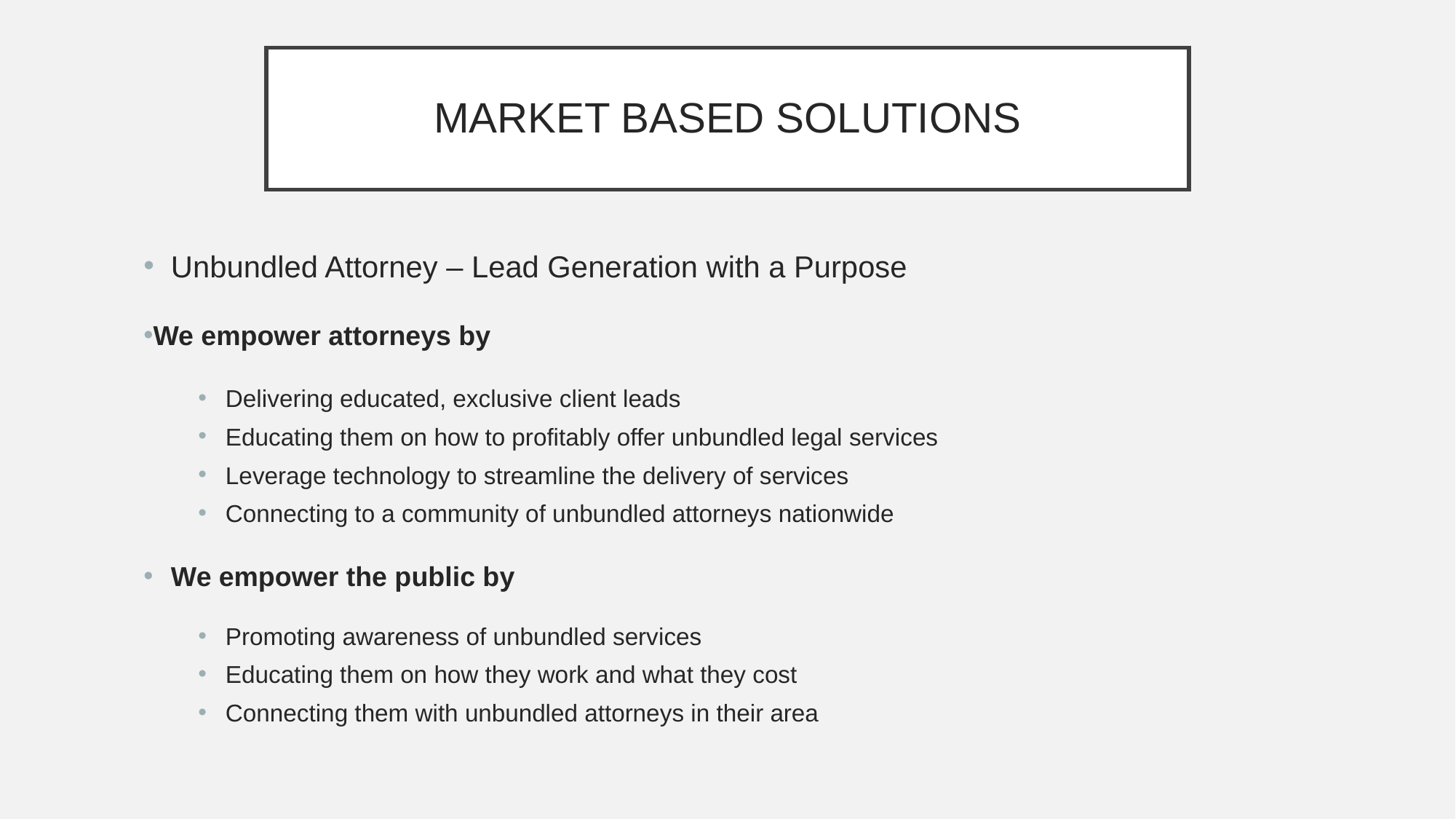

# MARKET BASED SOLUTIONS
Unbundled Attorney – Lead Generation with a Purpose

We empower attorneys by
Delivering educated, exclusive client leads
Educating them on how to profitably offer unbundled legal services
Leverage technology to streamline the delivery of services
Connecting to a community of unbundled attorneys nationwide
We empower the public by
Promoting awareness of unbundled services
Educating them on how they work and what they cost
Connecting them with unbundled attorneys in their area